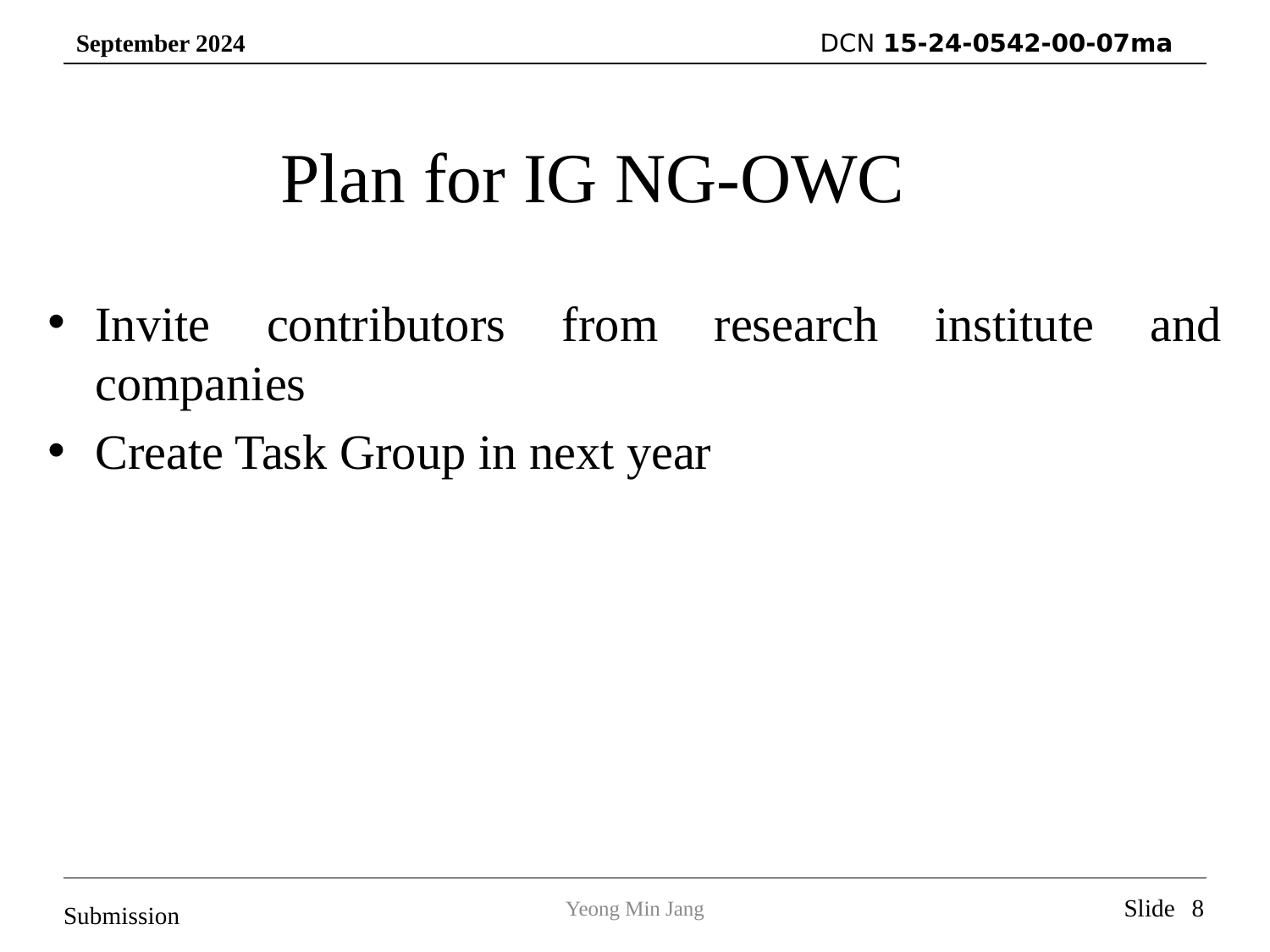

# Plan for IG NG-OWC
Invite contributors from research institute and companies
Create Task Group in next year